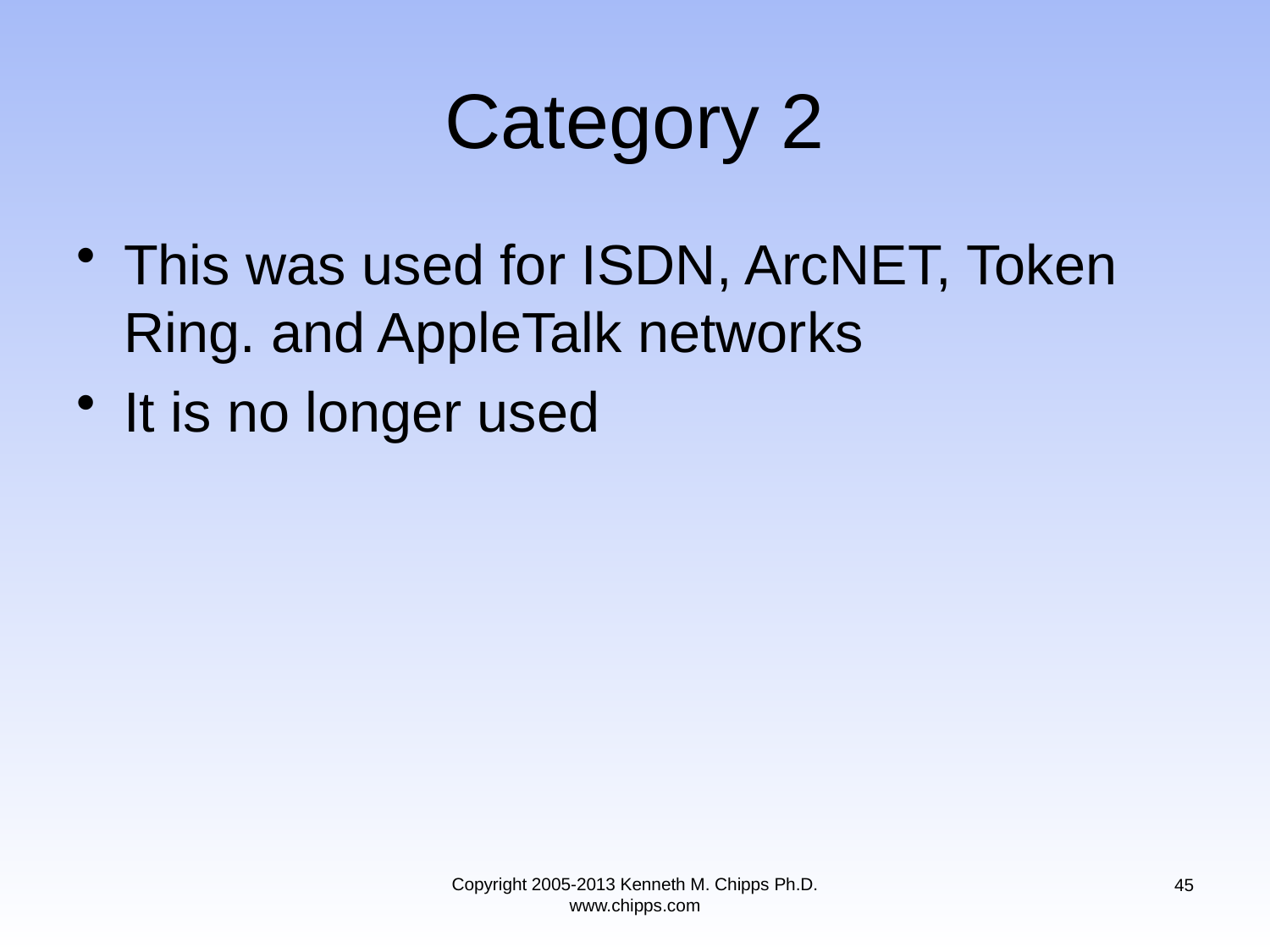

# Category 2
This was used for ISDN, ArcNET, Token Ring. and AppleTalk networks
It is no longer used
Copyright 2005-2013 Kenneth M. Chipps Ph.D. www.chipps.com
45